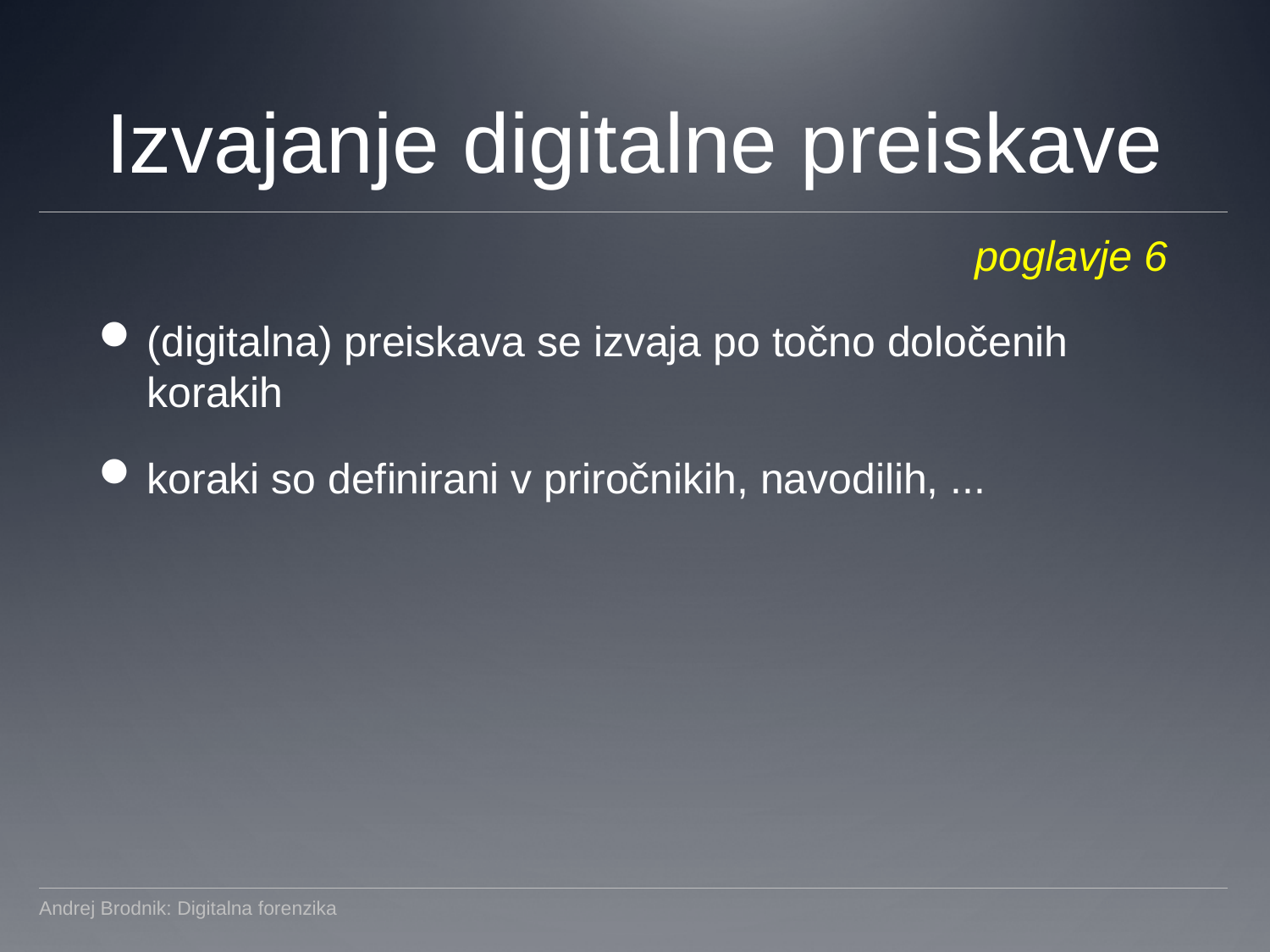

# Izvajanje digitalne preiskave
poglavje 6
(digitalna) preiskava se izvaja po točno določenih korakih
koraki so definirani v priročnikih, navodilih, ...
Andrej Brodnik: Digitalna forenzika